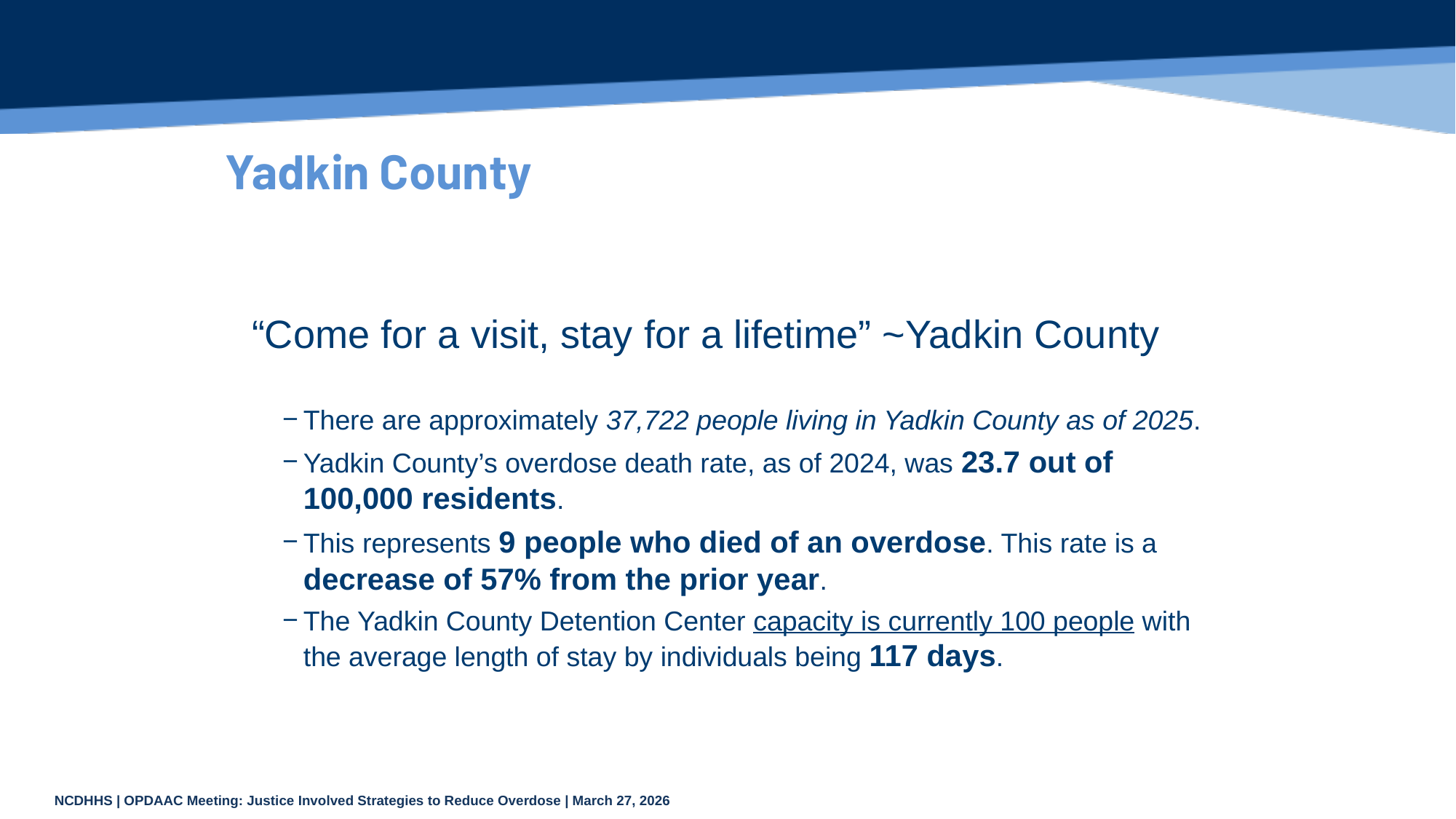

# Yadkin County
“Come for a visit, stay for a lifetime” ~Yadkin County
There are approximately 37,722 people living in Yadkin County as of 2025.
Yadkin County’s overdose death rate, as of 2024, was 23.7 out of 100,000 residents.
This represents 9 people who died of an overdose. This rate is a decrease of 57% from the prior year.
The Yadkin County Detention Center capacity is currently 100 people with the average length of stay by individuals being 117 days.